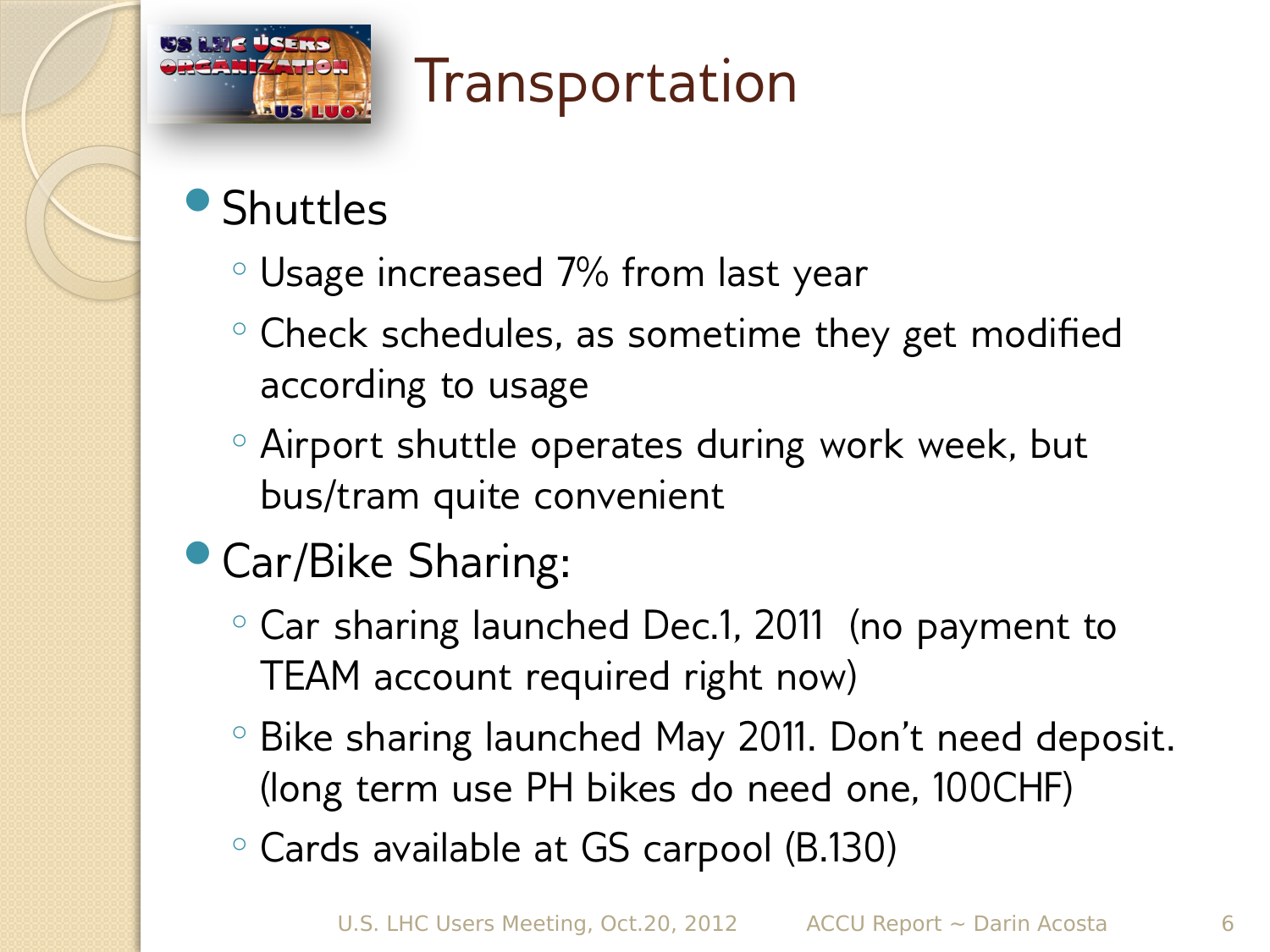

# Transportation
Shuttles
Usage increased 7% from last year
Check schedules, as sometime they get modified according to usage
Airport shuttle operates during work week, but bus/tram quite convenient
Car/Bike Sharing:
Car sharing launched Dec.1, 2011  (no payment to TEAM account required right now)
Bike sharing launched May 2011. Don’t need deposit. (long term use PH bikes do need one, 100CHF)
Cards available at GS carpool (B.130)

U.S. LHC Users Meeting, Oct.20, 2012
ACCU Report ~ Darin Acosta
6